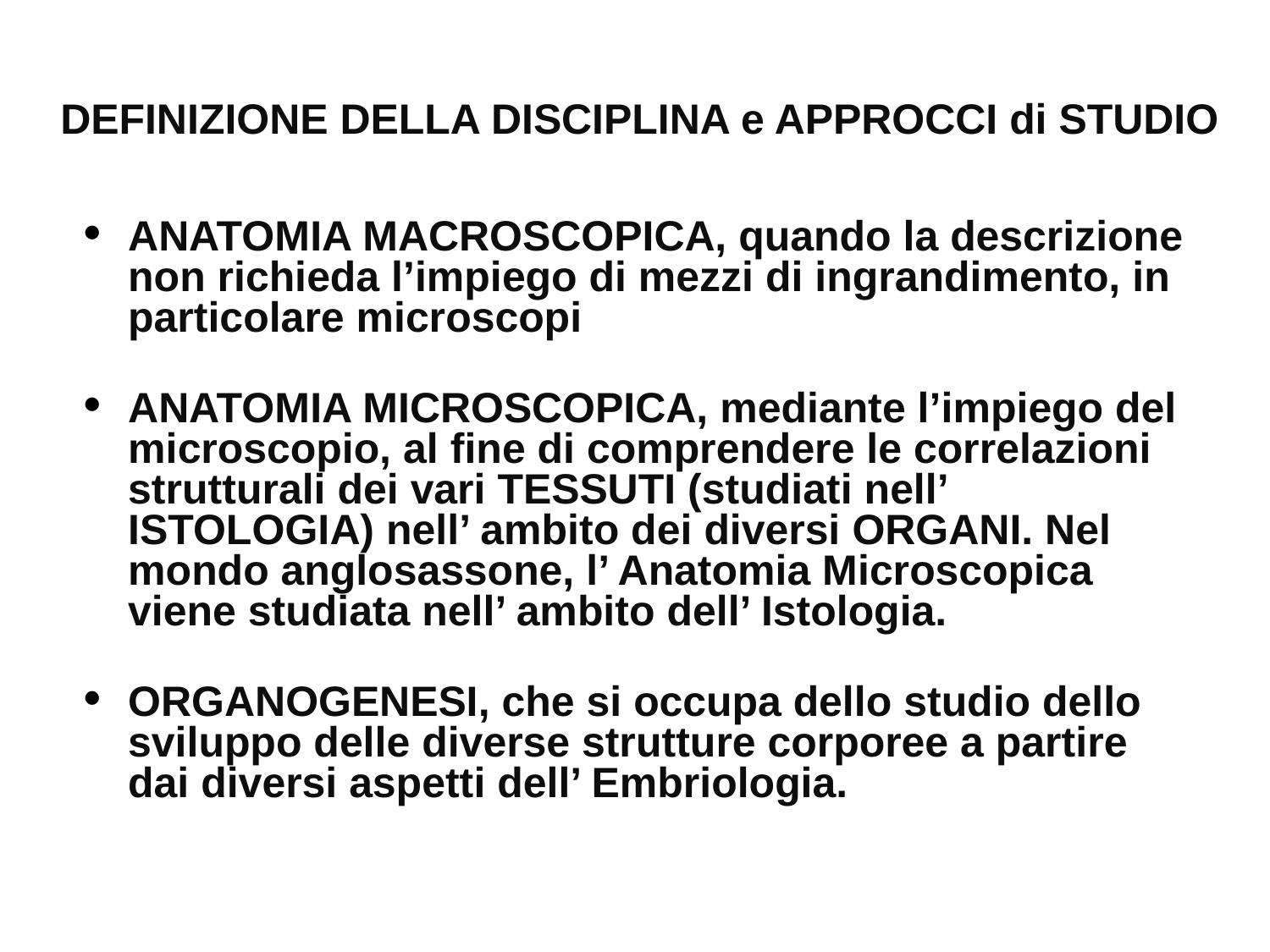

# DEFINIZIONE DELLA DISCIPLINA e APPROCCI di STUDIO

ANATOMIA MACROSCOPICA, quando la descrizione non richieda l’impiego di mezzi di ingrandimento, in particolare microscopi

ANATOMIA MICROSCOPICA, mediante l’impiego del microscopio, al fine di comprendere le correlazioni strutturali dei vari TESSUTI (studiati nell’ ISTOLOGIA) nell’ ambito dei diversi ORGANI. Nel mondo anglosassone, l’ Anatomia Microscopica viene studiata nell’ ambito dell’ Istologia.

ORGANOGENESI, che si occupa dello studio dello sviluppo delle diverse strutture corporee a partire dai diversi aspetti dell’ Embriologia.